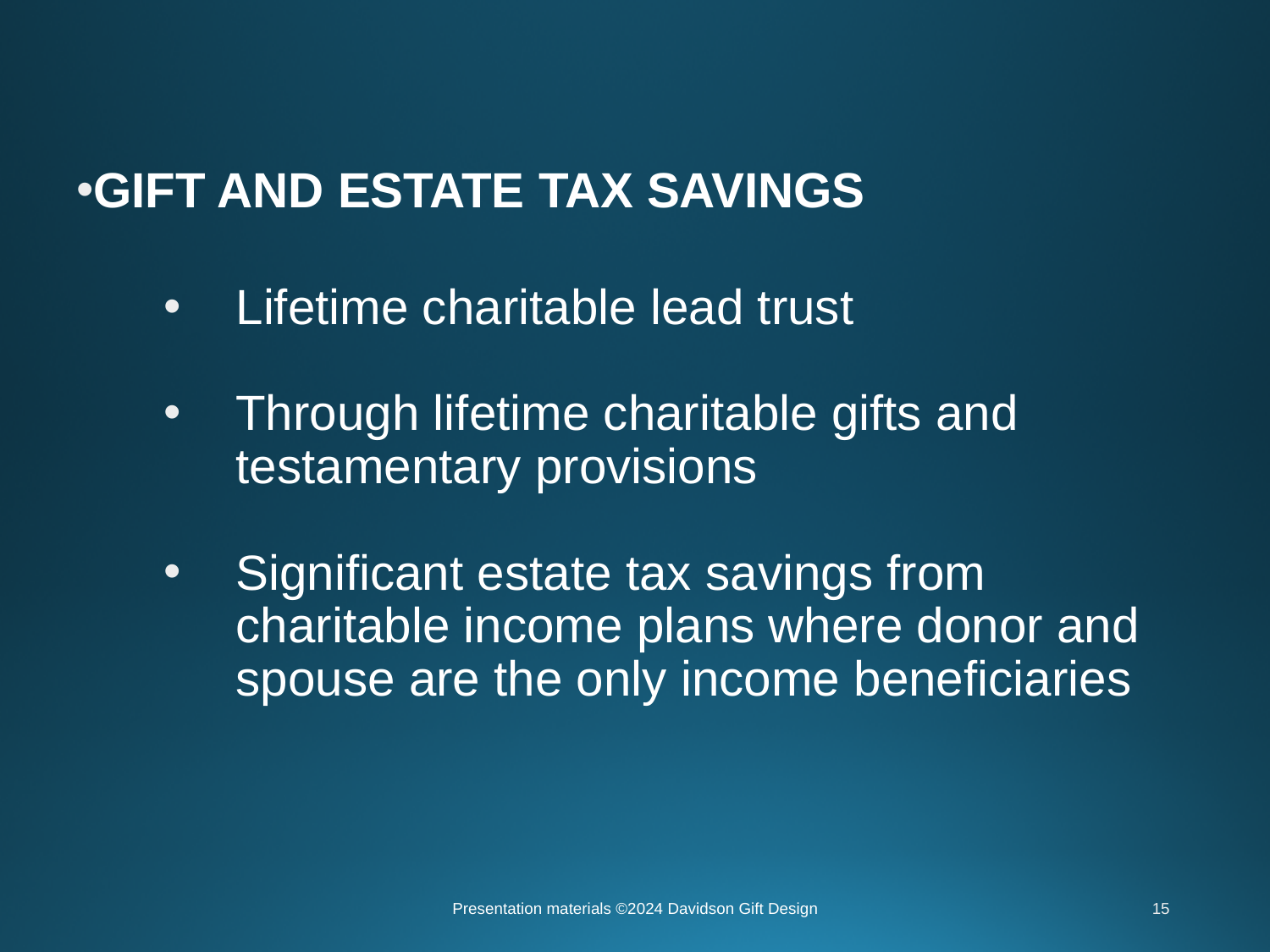

Gift and Estate Tax Savings
Lifetime charitable lead trust
Through lifetime charitable gifts and testamentary provisions
Significant estate tax savings from charitable income plans where donor and spouse are the only income beneficiaries
Presentation materials ©2024 Davidson Gift Design
15